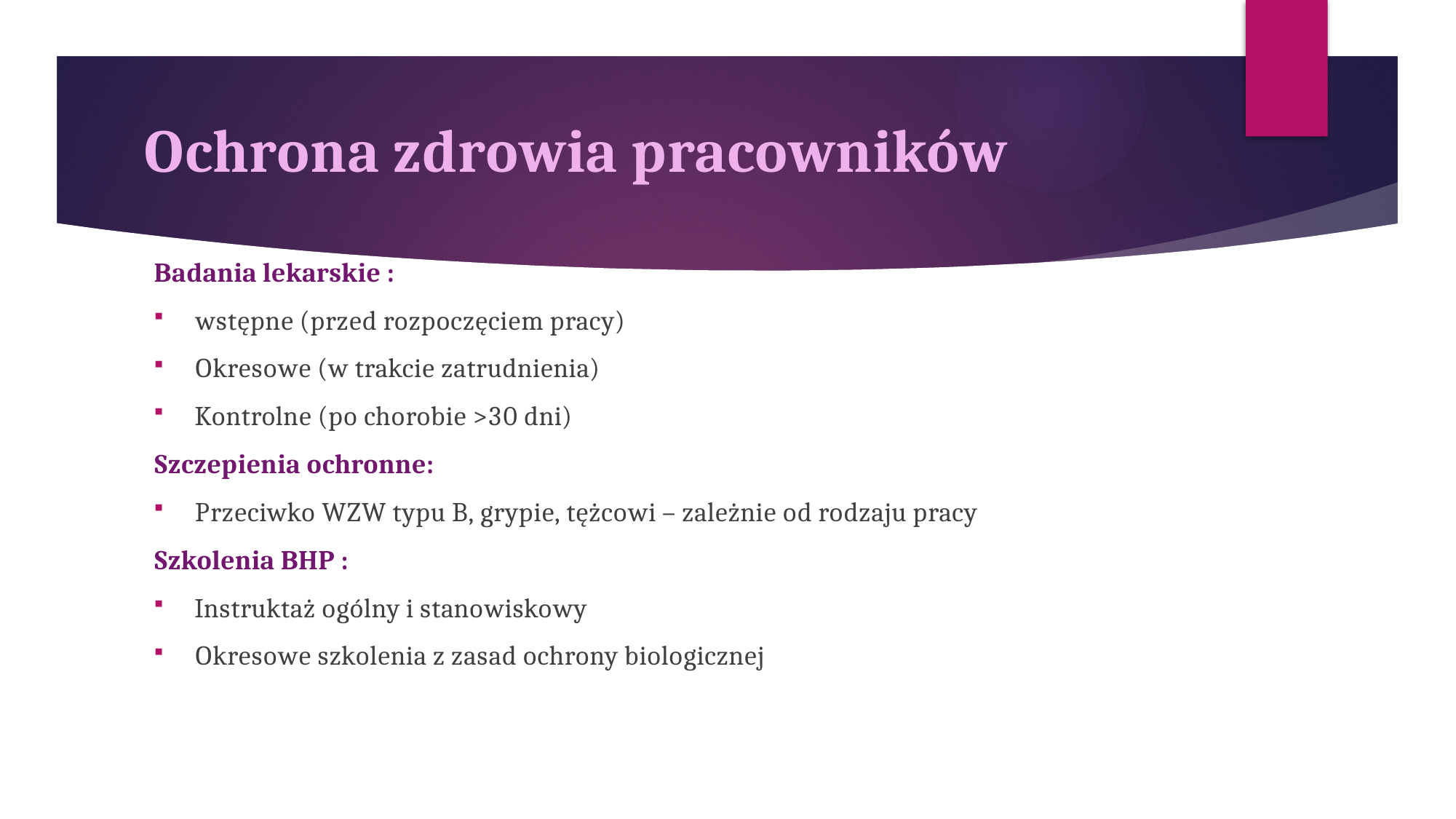

# Ochrona zdrowia pracowników
Badania lekarskie :
wstępne (przed rozpoczęciem pracy)
Okresowe (w trakcie zatrudnienia)
Kontrolne (po chorobie >30 dni)
Szczepienia ochronne:
Przeciwko WZW typu B, grypie, tężcowi – zależnie od rodzaju pracy
Szkolenia BHP :
Instruktaż ogólny i stanowiskowy
Okresowe szkolenia z zasad ochrony biologicznej